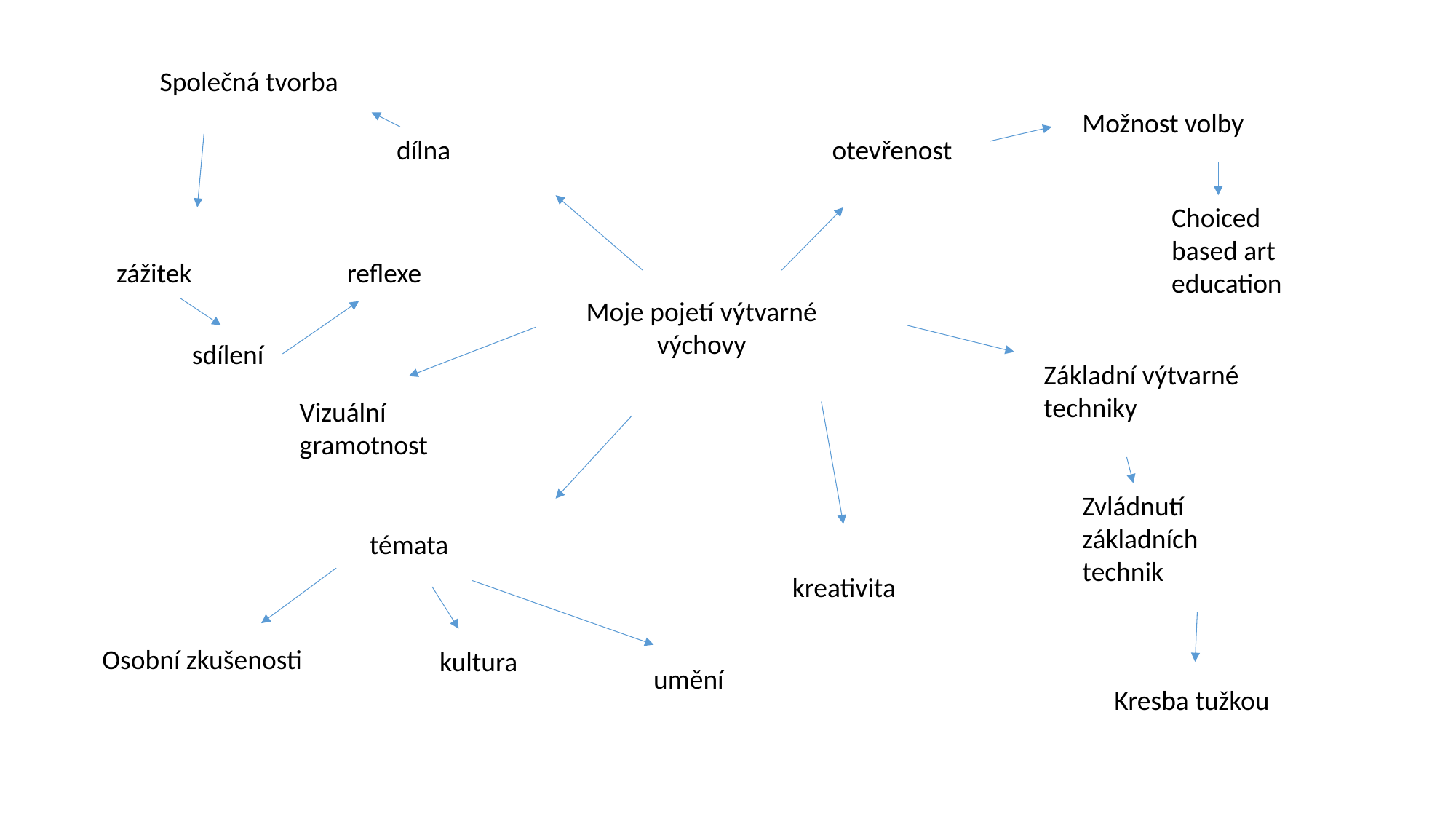

Společná tvorba
Možnost volby
dílna
otevřenost
Choiced based art education
zážitek
reflexe
Moje pojetí výtvarné výchovy
sdílení
Základní výtvarné techniky
Vizuální gramotnost
Zvládnutí základních technik
témata
kreativita
Osobní zkušenosti
kultura
umění
Kresba tužkou